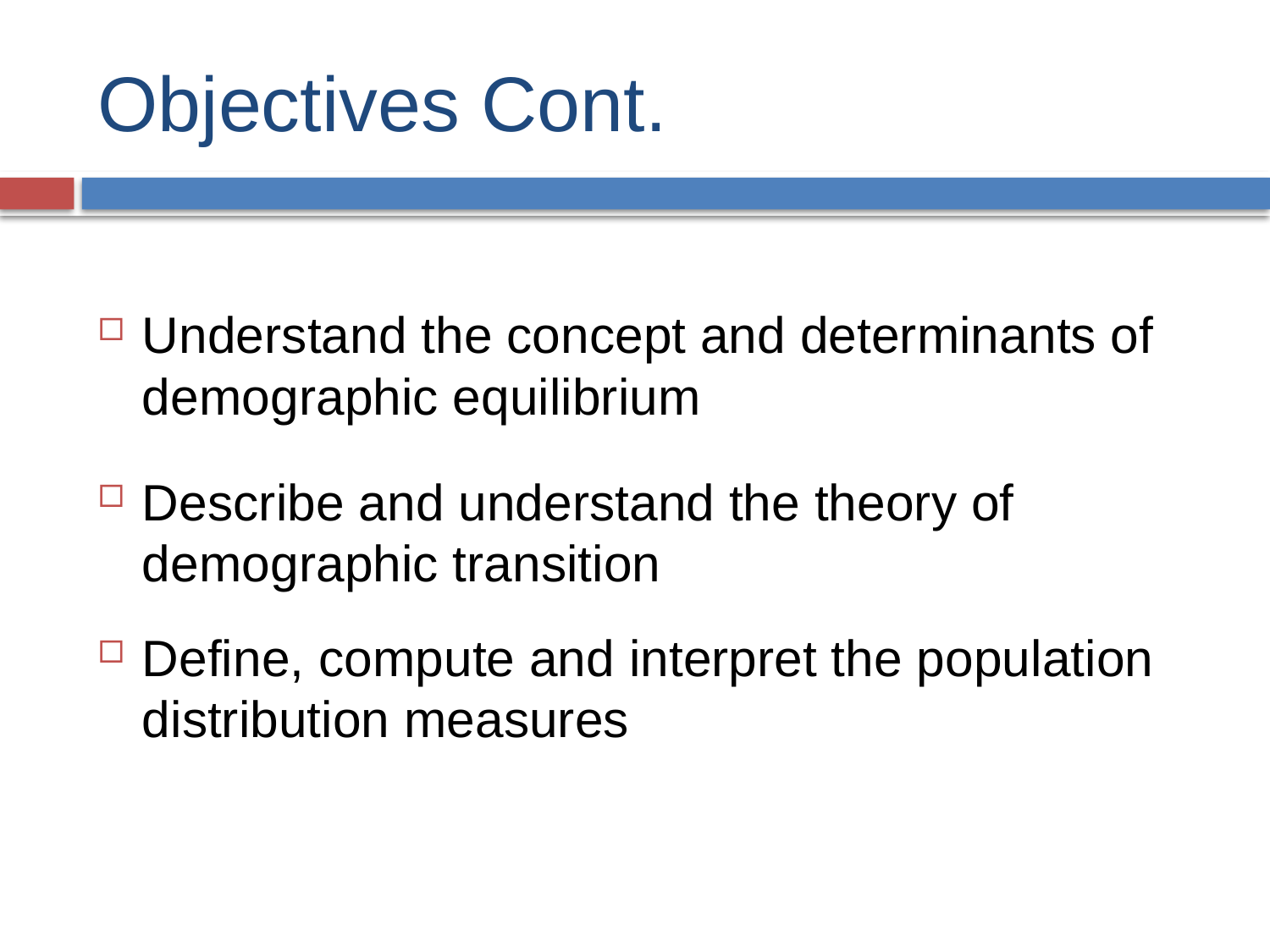

# Objectives Cont.
Understand the concept and determinants of demographic equilibrium
Describe and understand the theory of demographic transition
Define, compute and interpret the population distribution measures